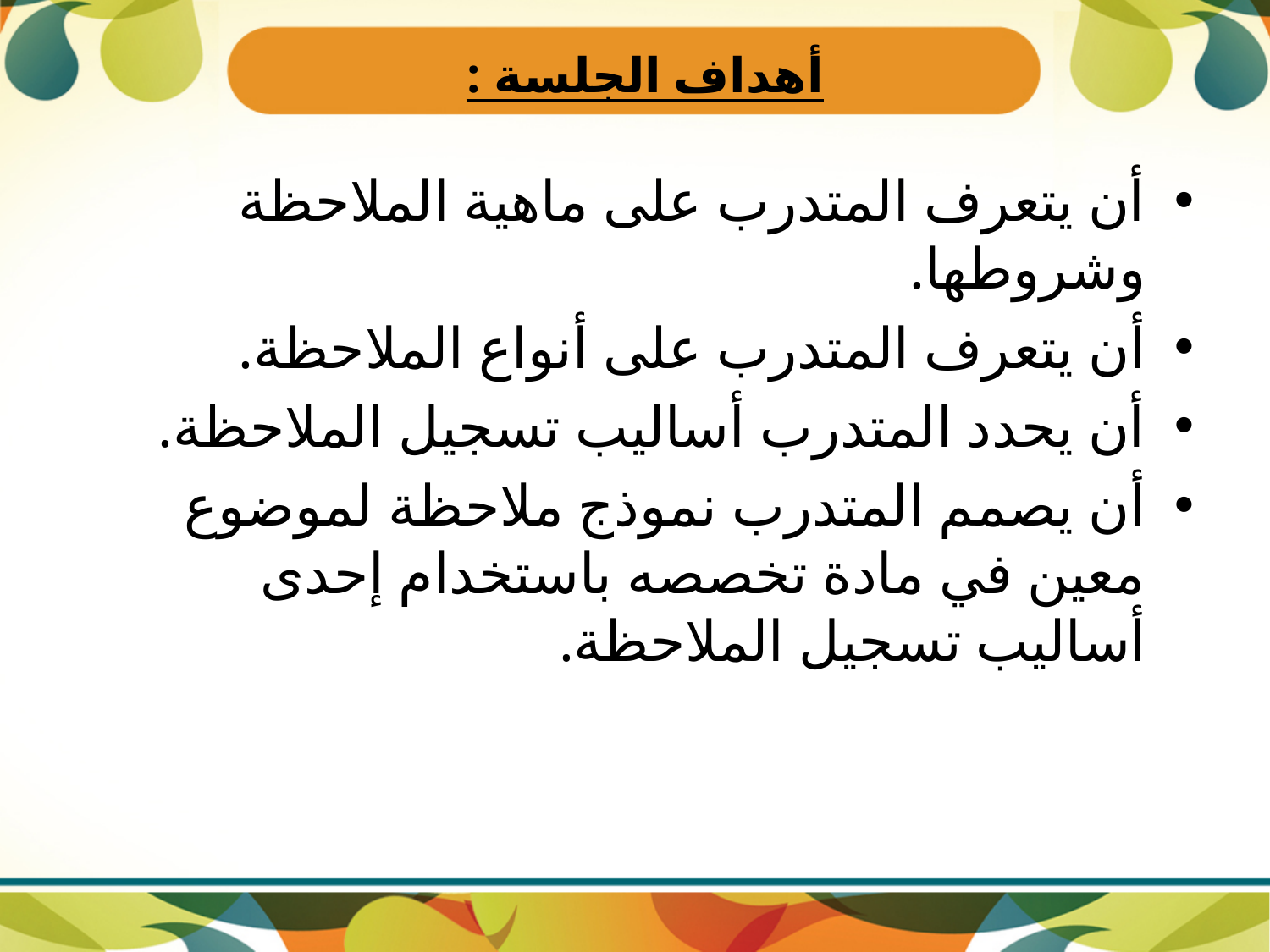

# أهداف الجلسة :
أن يتعرف المتدرب على ماهية الملاحظة وشروطها.
أن يتعرف المتدرب على أنواع الملاحظة.
أن يحدد المتدرب أساليب تسجيل الملاحظة.
أن يصمم المتدرب نموذج ملاحظة لموضوع معين في مادة تخصصه باستخدام إحدى أساليب تسجيل الملاحظة.